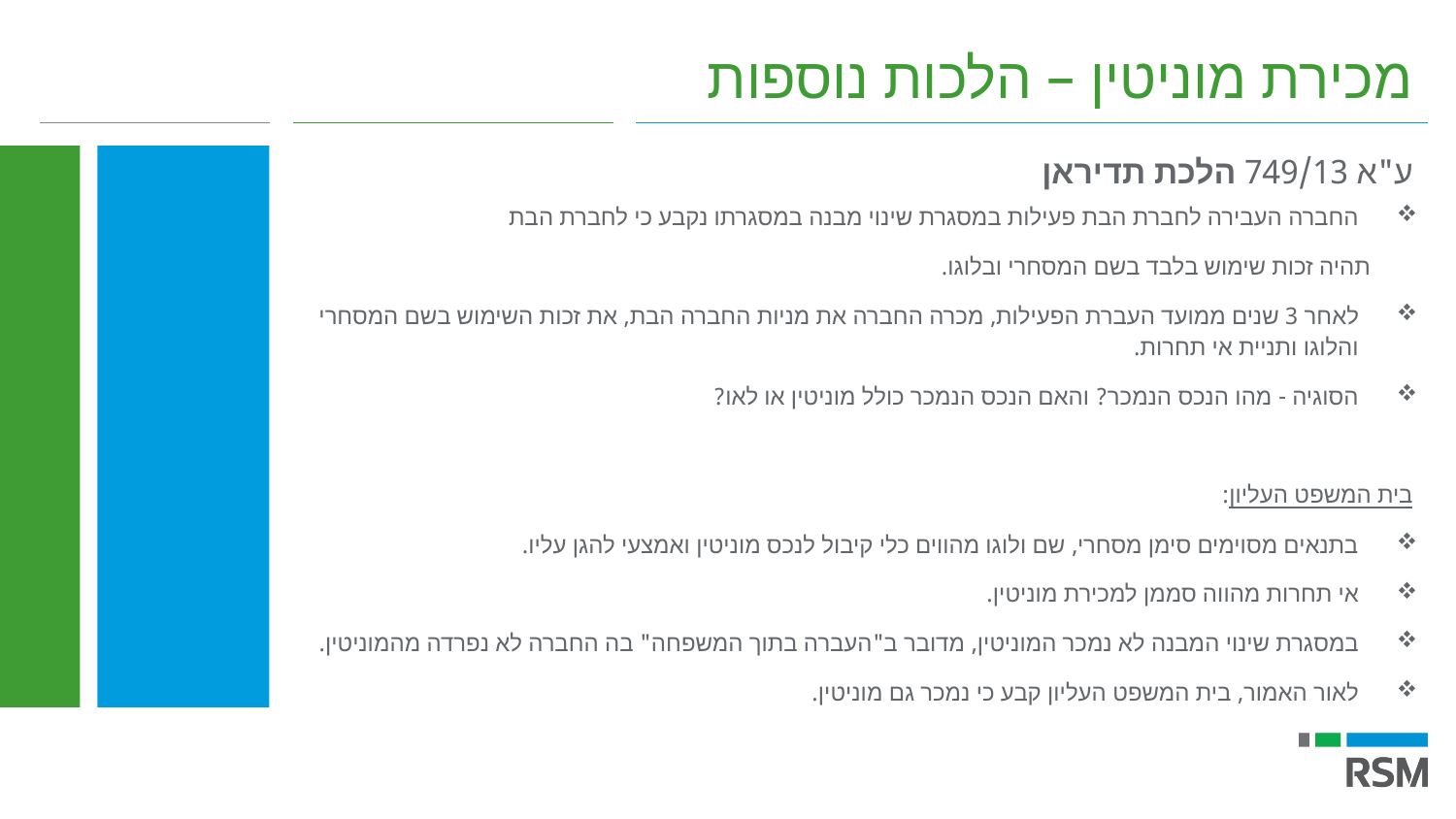

מכירת מוניטין – הלכות נוספות
ע"א 749/13 הלכת תדיראן
החברה העבירה לחברת הבת פעילות במסגרת שינוי מבנה במסגרתו נקבע כי לחברת הבת
       תהיה זכות שימוש בלבד בשם המסחרי ובלוגו.
לאחר 3 שנים ממועד העברת הפעילות, מכרה החברה את מניות החברה הבת, את זכות השימוש בשם המסחרי והלוגו ותניית אי תחרות.
הסוגיה - מהו הנכס הנמכר? והאם הנכס הנמכר כולל מוניטין או לאו?

בית המשפט העליון:
בתנאים מסוימים סימן מסחרי, שם ולוגו מהווים כלי קיבול לנכס מוניטין ואמצעי להגן עליו.
אי תחרות מהווה סממן למכירת מוניטין.
במסגרת שינוי המבנה לא נמכר המוניטין, מדובר ב"העברה בתוך המשפחה" בה החברה לא נפרדה מהמוניטין.
לאור האמור, בית המשפט העליון קבע כי נמכר גם מוניטין.